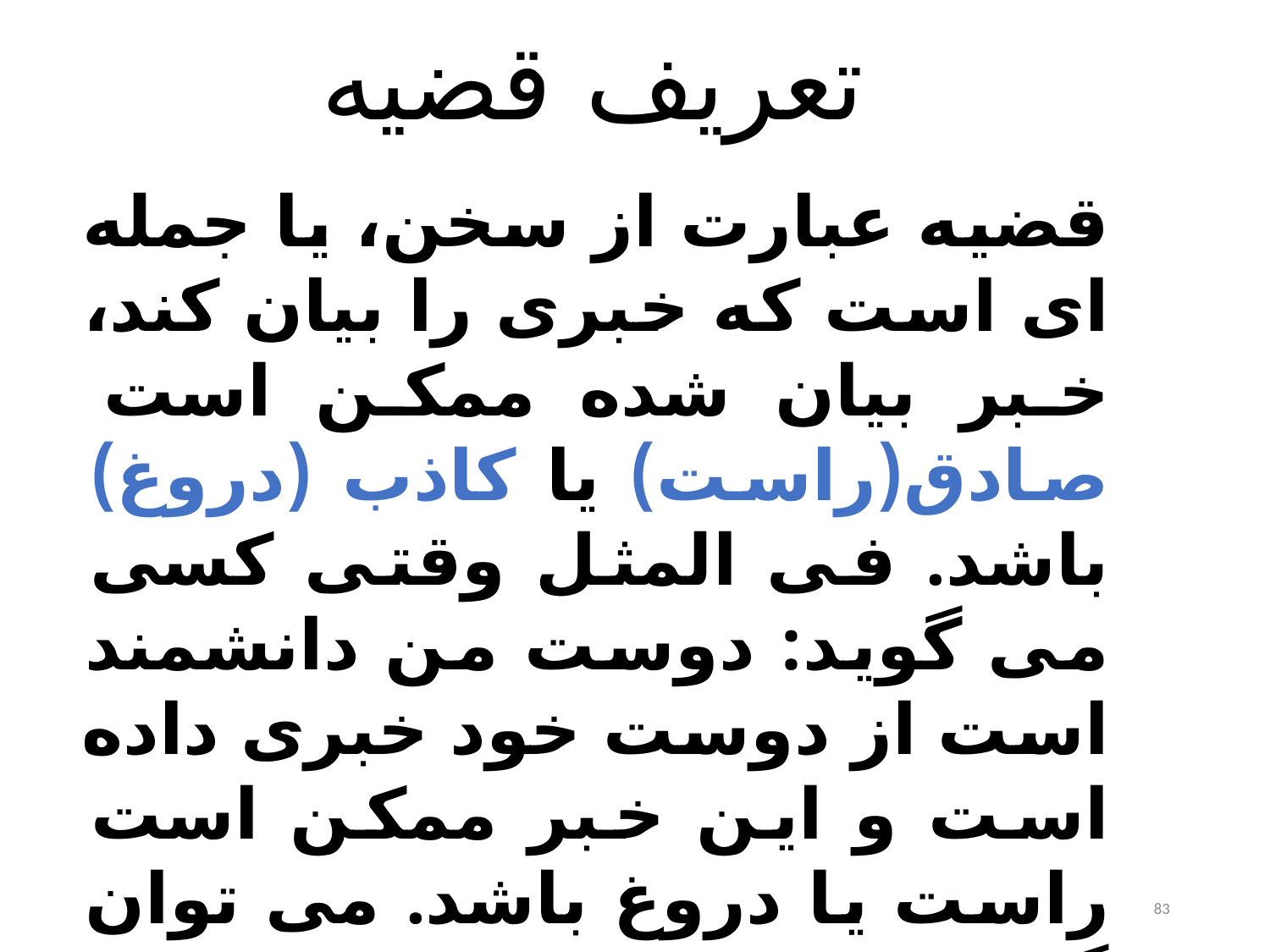

# تعریف قضیه
قضیه عبارت از سخن، یا جمله ای است که خبری را بیان کند، خبر بیان شده ممکن است صادق(راست) یا کاذب (دروغ) باشد. فی المثل وقتی کسی می گوید: دوست من دانشمند است از دوست خود خبری داده است و این خبر ممکن است راست یا دروغ باشد. می توان گفت: هر جمله ای از ثبوت یا نفی امری خبر دهد، آن را قضیه گویند.
83